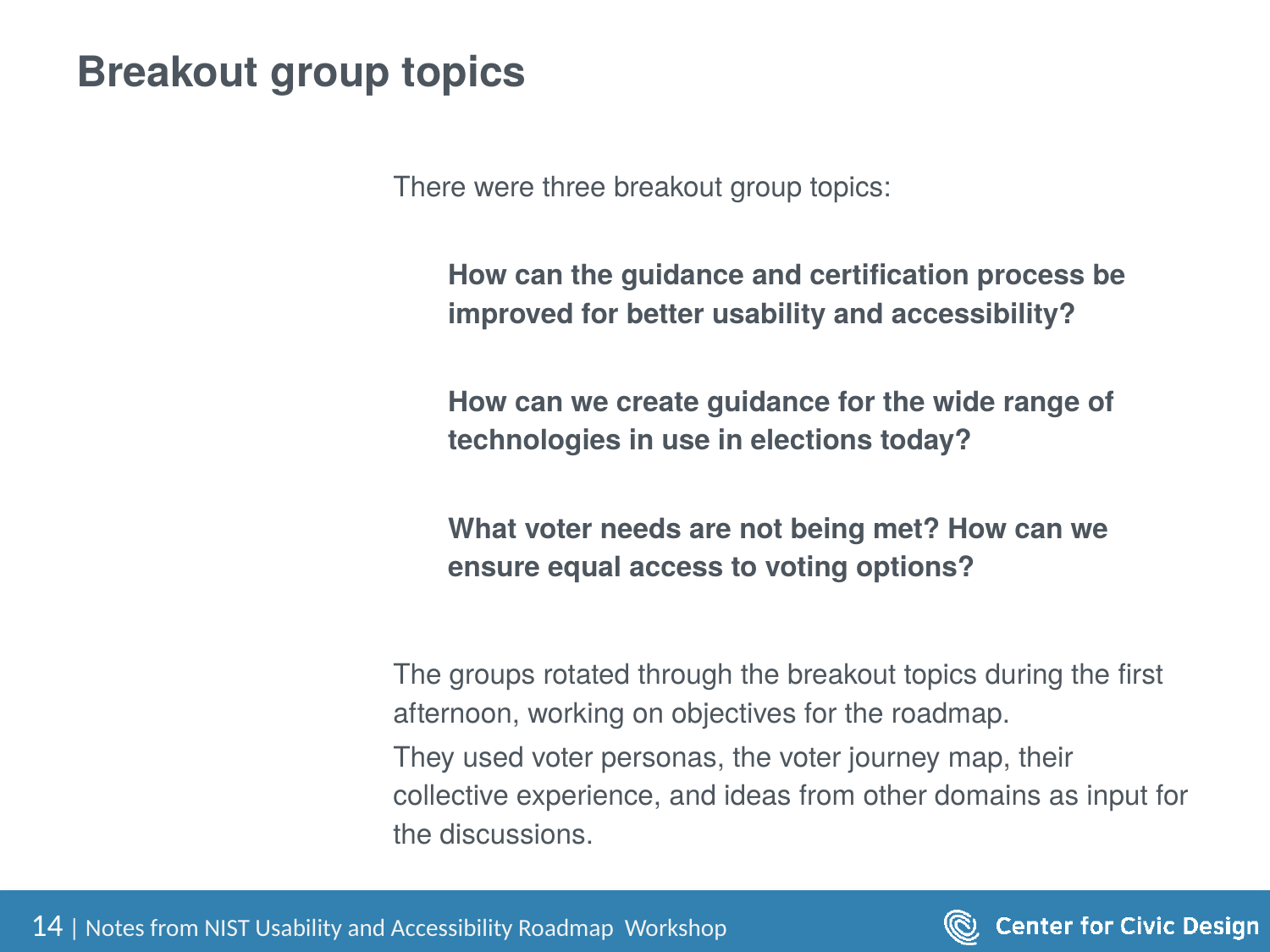

# Breakout group topics
There were three breakout group topics:

How can the guidance and certification process be improved for better usability and accessibility?

How can we create guidance for the wide range of technologies in use in elections today?

What voter needs are not being met? How can we ensure equal access to voting options?

The groups rotated through the breakout topics during the first afternoon, working on objectives for the roadmap.
They used voter personas, the voter journey map, their collective experience, and ideas from other domains as input for the discussions.